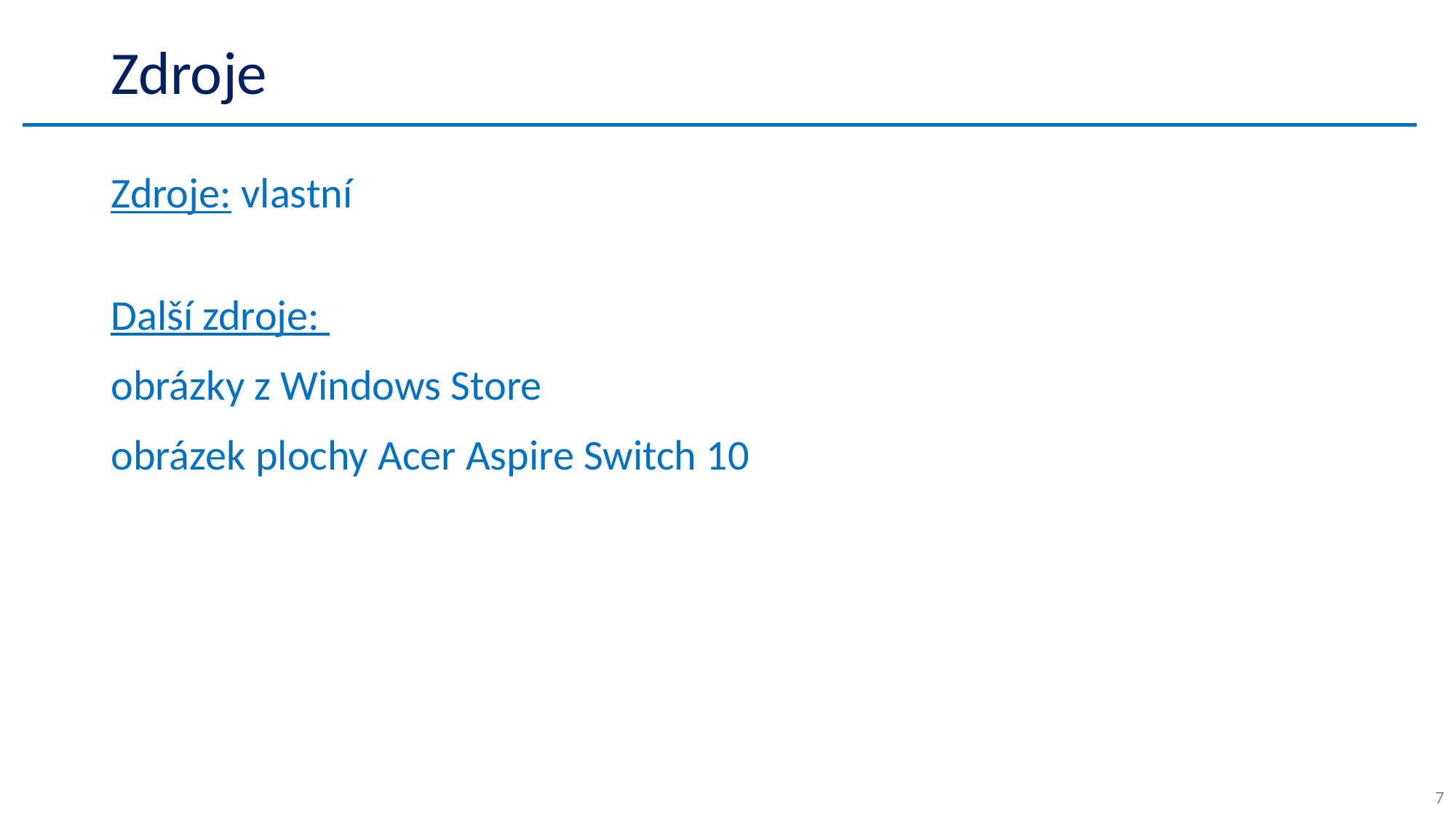

# Zdroje
Zdroje: vlastní

Další zdroje:
obrázky z Windows Store
obrázek plochy Acer Aspire Switch 10

7